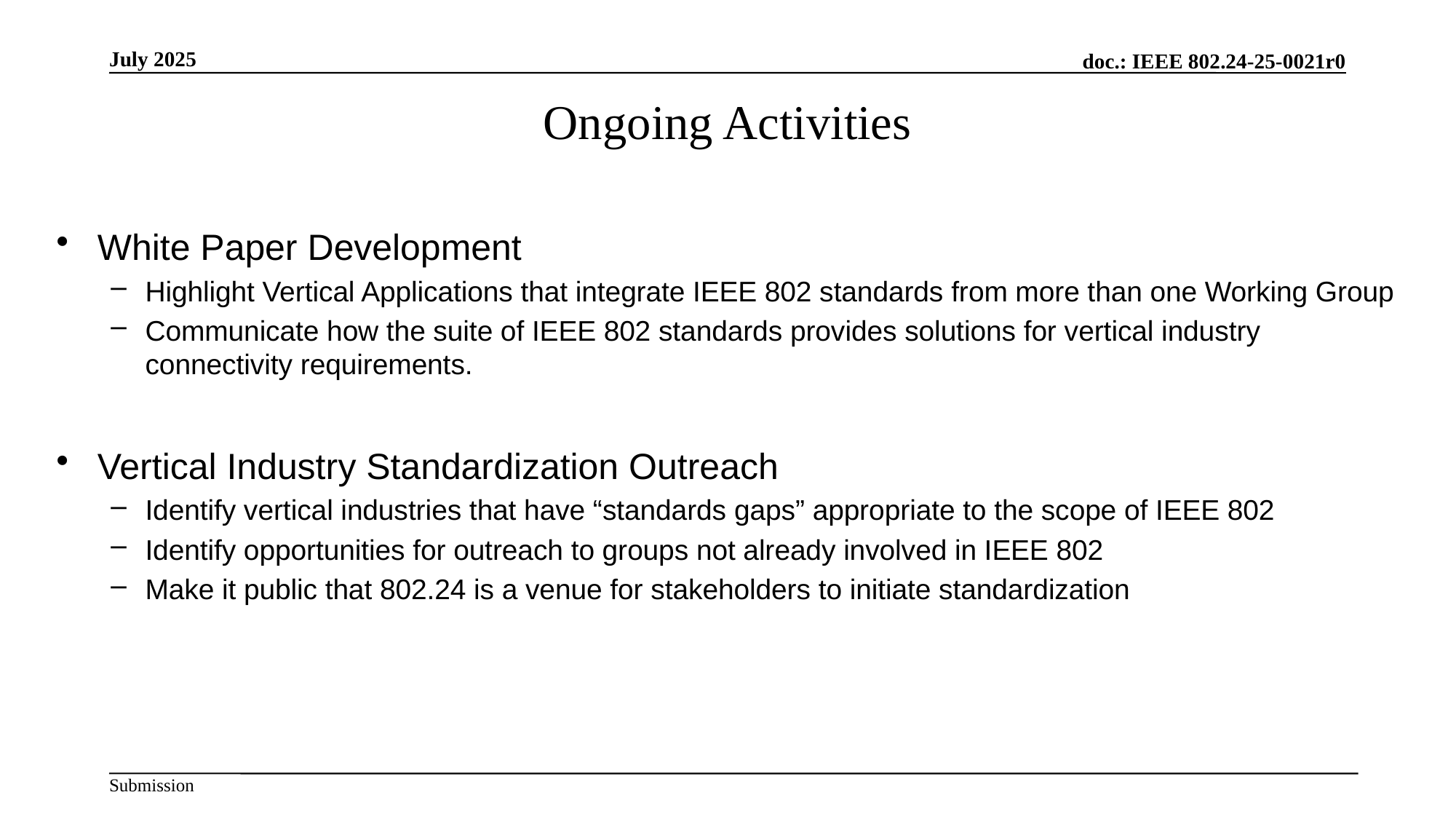

# Ongoing Activities
White Paper Development
Highlight Vertical Applications that integrate IEEE 802 standards from more than one Working Group
Communicate how the suite of IEEE 802 standards provides solutions for vertical industry connectivity requirements.

Vertical Industry Standardization Outreach
Identify vertical industries that have “standards gaps” appropriate to the scope of IEEE 802
Identify opportunities for outreach to groups not already involved in IEEE 802
Make it public that 802.24 is a venue for stakeholders to initiate standardization